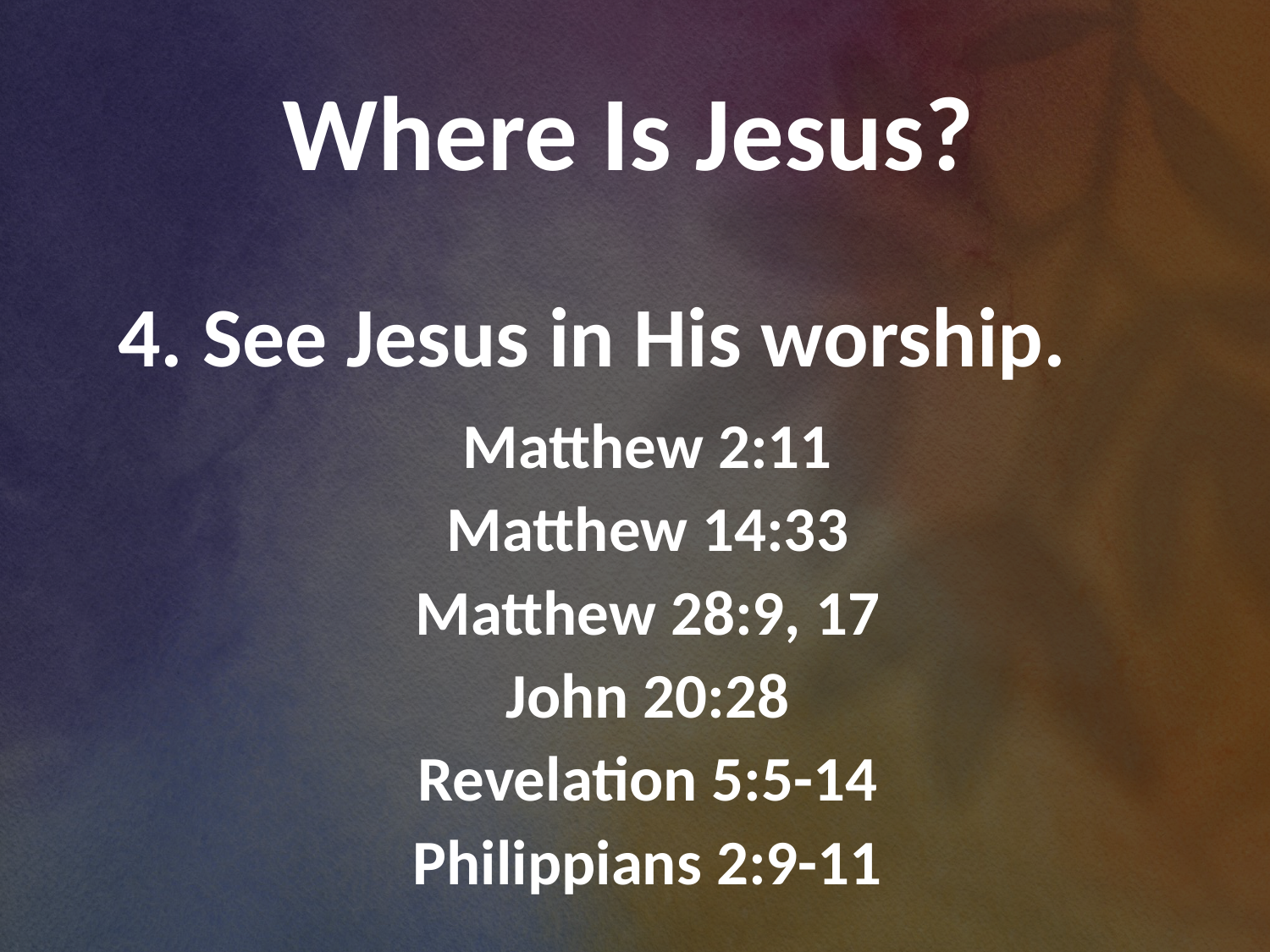

Where Is Jesus?
4. See Jesus in His worship.
Matthew 2:11
Matthew 14:33
Matthew 28:9, 17
John 20:28
Revelation 5:5-14
Philippians 2:9-11